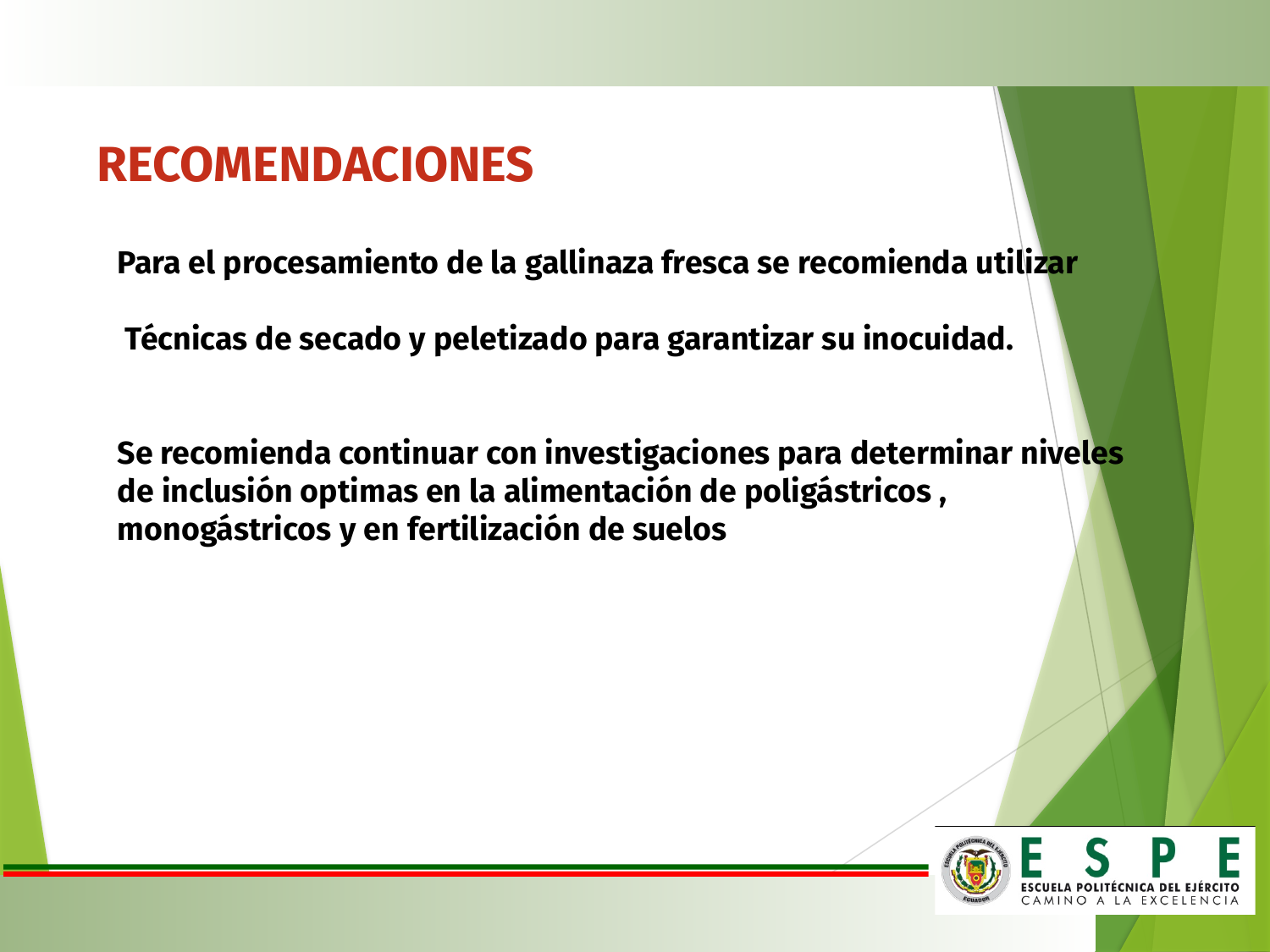

RECOMENDACIONES
Para el procesamiento de la gallinaza fresca se recomienda utilizar

 Técnicas de secado y peletizado para garantizar su inocuidad.

Se recomienda continuar con investigaciones para determinar niveles de inclusión optimas en la alimentación de poligástricos , monogástricos y en fertilización de suelos